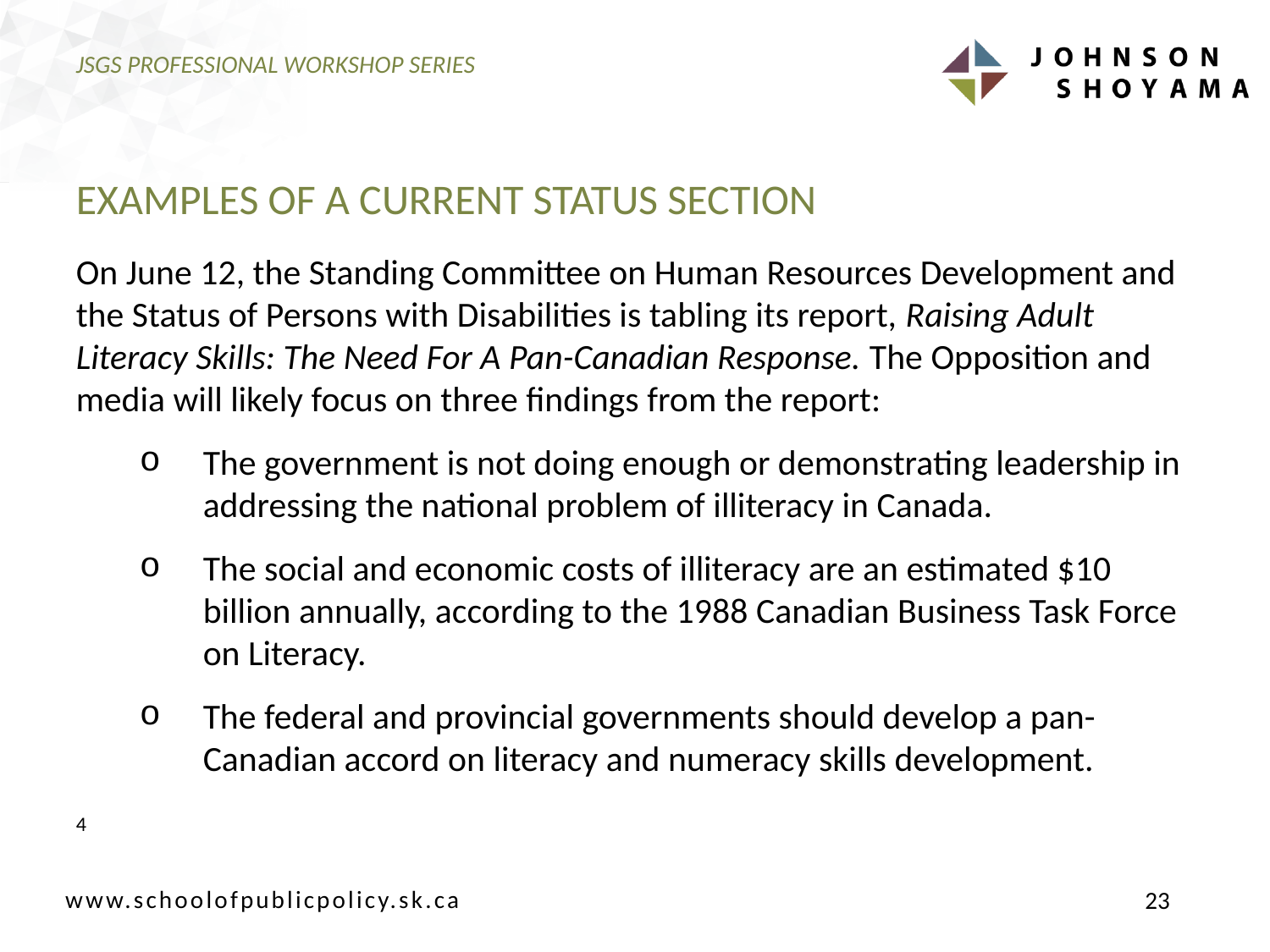

# JSGS PROFESSIONAL WORKSHOP SERIES
EXAMPLES OF A CURRENT STATUS SECTION
On June 12, the Standing Committee on Human Resources Development and the Status of Persons with Disabilities is tabling its report, Raising Adult Literacy Skills: The Need For A Pan-Canadian Response. The Opposition and media will likely focus on three findings from the report:
The government is not doing enough or demonstrating leadership in addressing the national problem of illiteracy in Canada.
The social and economic costs of illiteracy are an estimated $10 billion annually, according to the 1988 Canadian Business Task Force on Literacy.
The federal and provincial governments should develop a pan-Canadian accord on literacy and numeracy skills development.
4
23